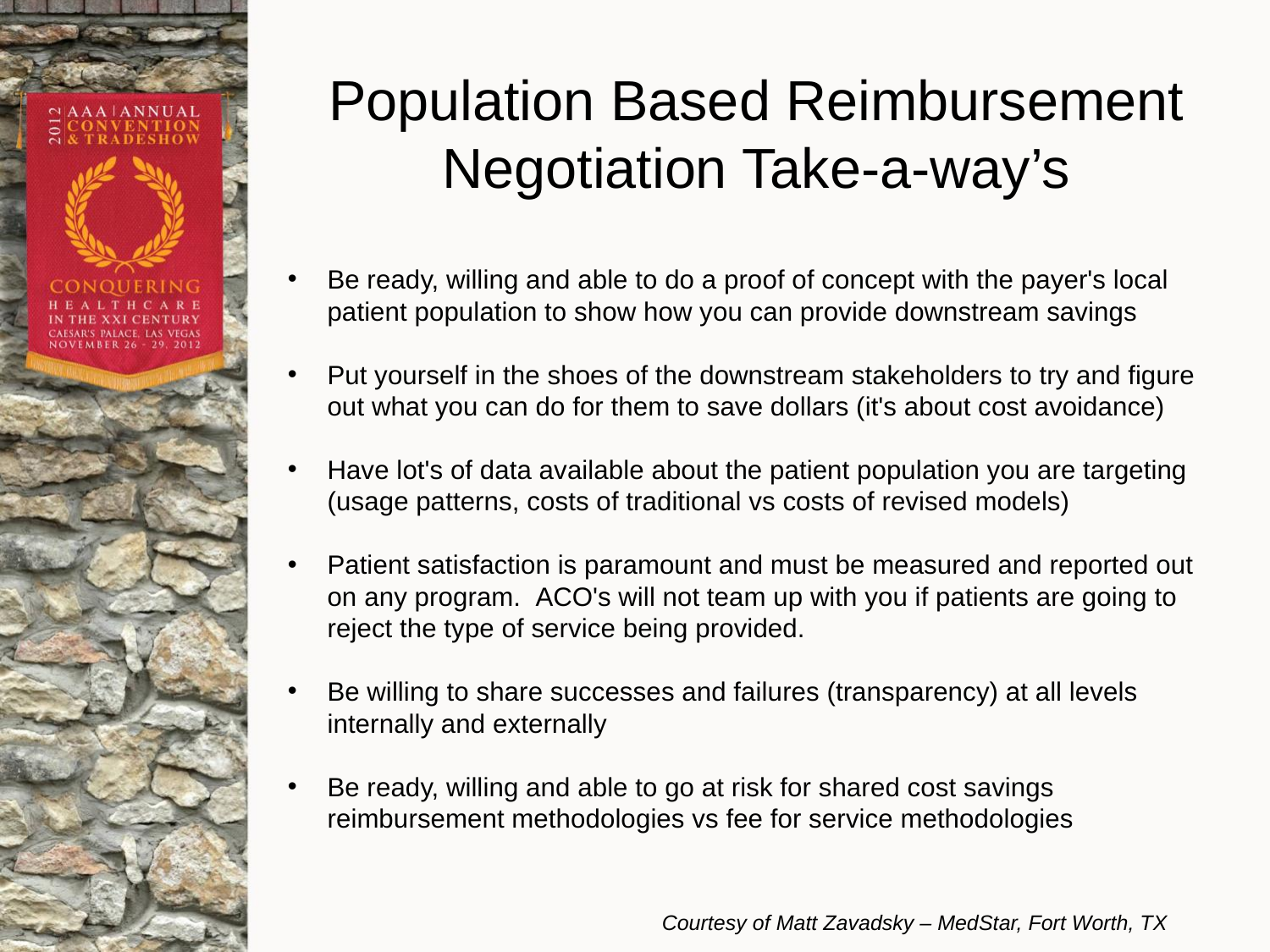

Population Based Reimbursement Negotiation Take-a-way’s
Be ready, willing and able to do a proof of concept with the payer's local patient population to show how you can provide downstream savings

Put yourself in the shoes of the downstream stakeholders to try and figure out what you can do for them to save dollars (it's about cost avoidance)

Have lot's of data available about the patient population you are targeting (usage patterns, costs of traditional vs costs of revised models)

Patient satisfaction is paramount and must be measured and reported out on any program.  ACO's will not team up with you if patients are going to reject the type of service being provided.

Be willing to share successes and failures (transparency) at all levels internally and externally

Be ready, willing and able to go at risk for shared cost savings reimbursement methodologies vs fee for service methodologies
Courtesy of Matt Zavadsky – MedStar, Fort Worth, TX